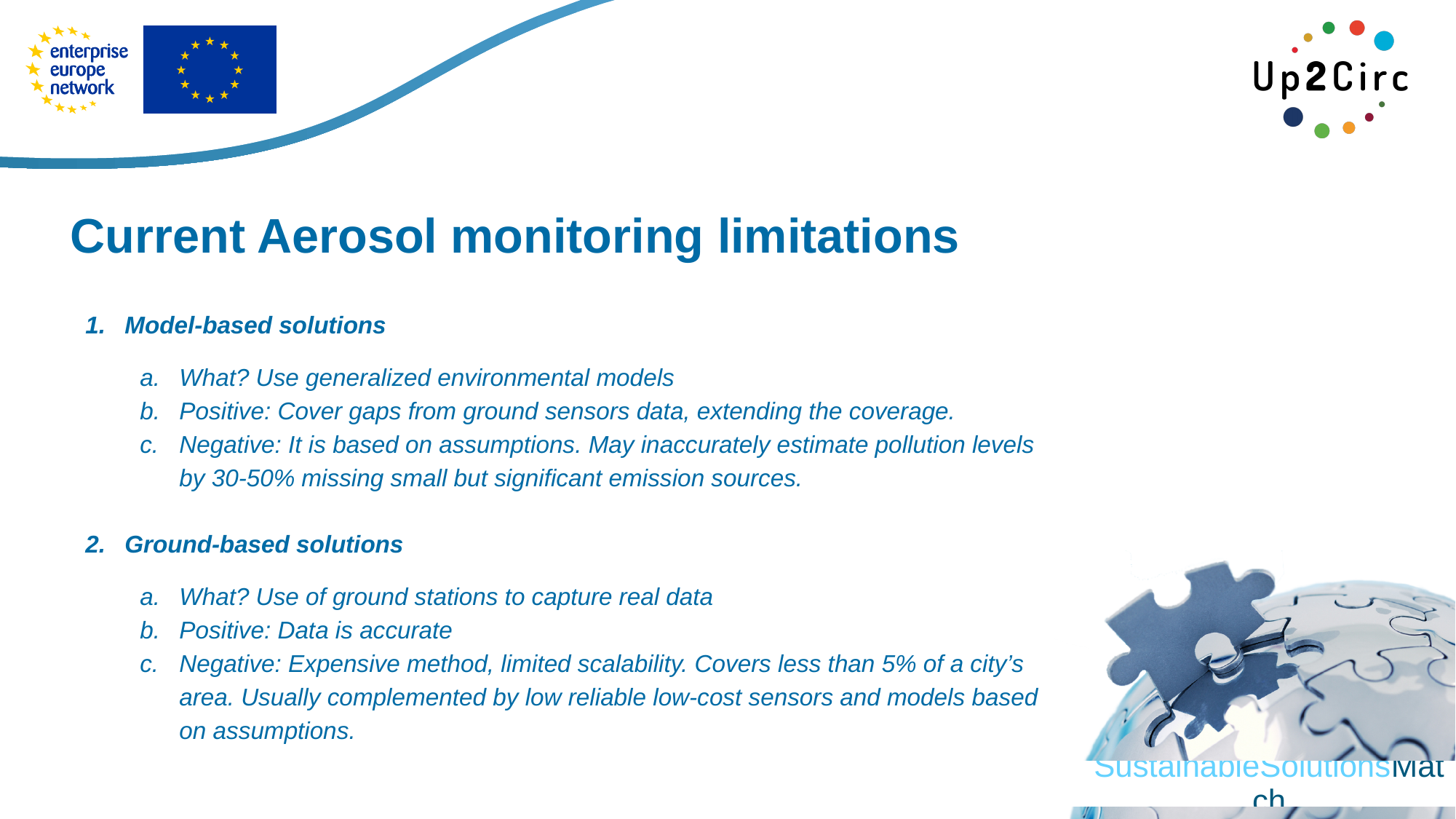

# Current Aerosol monitoring limitations
Model-based solutions

What? Use generalized environmental models
Positive: Cover gaps from ground sensors data, extending the coverage.
Negative: It is based on assumptions. May inaccurately estimate pollution levels by 30-50% missing small but significant emission sources.

Ground-based solutions

What? Use of ground stations to capture real data
Positive: Data is accurate
Negative: Expensive method, limited scalability. Covers less than 5% of a city’s area. Usually complemented by low reliable low-cost sensors and models based on assumptions.